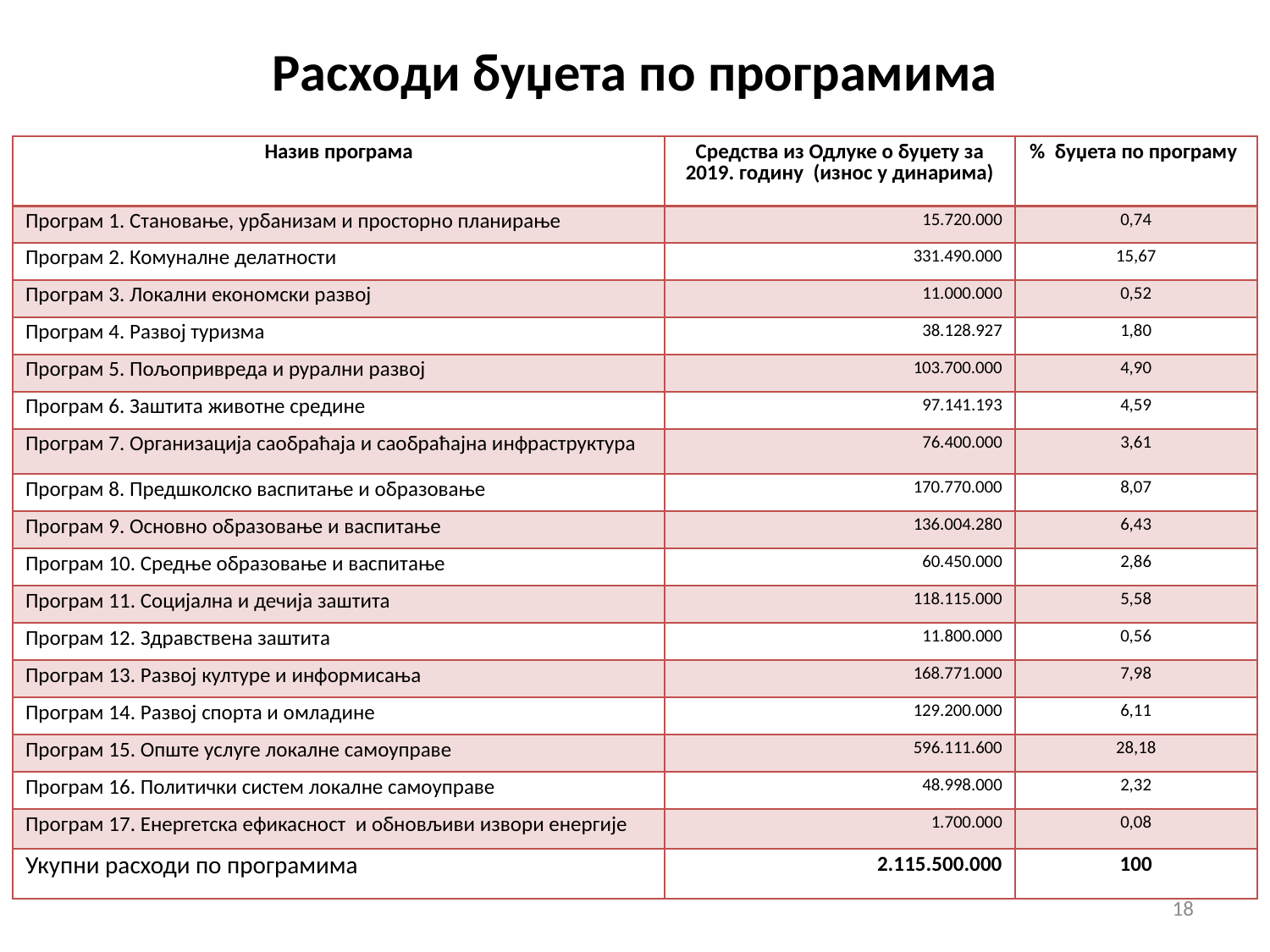

# Расходи буџета по програмима
| Назив програма | Средства из Одлуке о буџету за 2019. годину (износ у динарима) | % буџета по програму |
| --- | --- | --- |
| Програм 1. Становање, урбанизам и просторно планирање | 15.720.000 | 0,74 |
| Програм 2. Комуналне делатности | 331.490.000 | 15,67 |
| Програм 3. Локални економски развој | 11.000.000 | 0,52 |
| Програм 4. Развој туризма | 38.128.927 | 1,80 |
| Програм 5. Пољопривреда и рурални развој | 103.700.000 | 4,90 |
| Програм 6. Заштита животне средине | 97.141.193 | 4,59 |
| Програм 7. Организација саобраћаја и саобраћајна инфраструктура | 76.400.000 | 3,61 |
| Програм 8. Предшколско васпитање и образовање | 170.770.000 | 8,07 |
| Програм 9. Основно образовање и васпитање | 136.004.280 | 6,43 |
| Програм 10. Средње образовање и васпитање | 60.450.000 | 2,86 |
| Програм 11. Социјална и дечија заштита | 118.115.000 | 5,58 |
| Програм 12. Здравствена заштита | 11.800.000 | 0,56 |
| Програм 13. Развој културе и информисања | 168.771.000 | 7,98 |
| Програм 14. Развој спорта и омладине | 129.200.000 | 6,11 |
| Програм 15. Опште услуге локалне самоуправе | 596.111.600 | 28,18 |
| Програм 16. Политички систем локалне самоуправе | 48.998.000 | 2,32 |
| Програм 17. Енергетска ефикасност и обновљиви извори енергије | 1.700.000 | 0,08 |
| Укупни расходи по програмима | 2.115.500.000 | 100 |
18